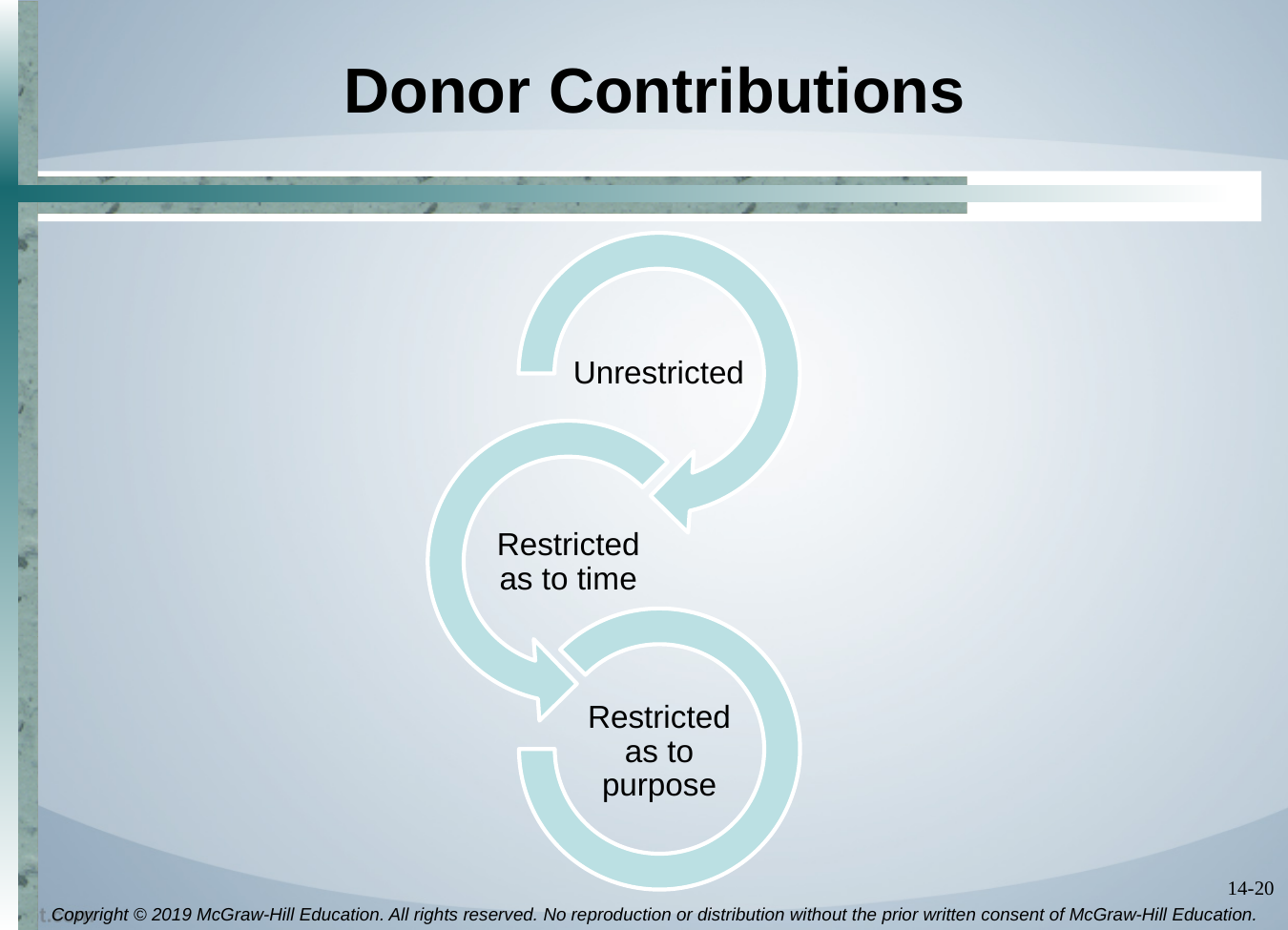

# Donor Contributions
Unrestricted
Restricted as to time
Restricted as to purpose